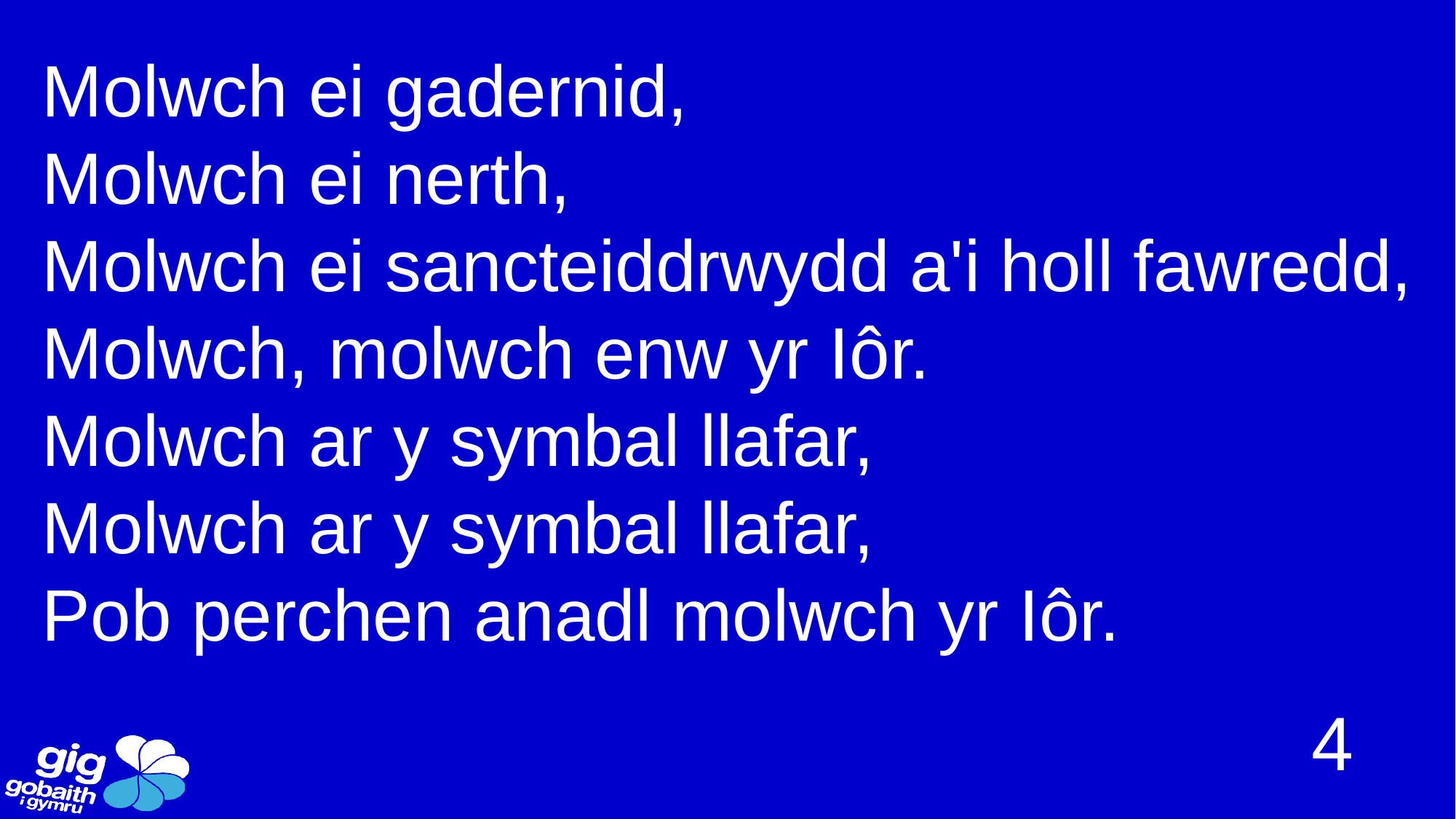

Molwch ei gadernid,
Molwch ei nerth,
Molwch ei sancteiddrwydd a'i holl fawredd,
Molwch, molwch enw yr Iôr.
Molwch ar y symbal llafar,
Molwch ar y symbal llafar,
Pob perchen anadl molwch yr Iôr.

4